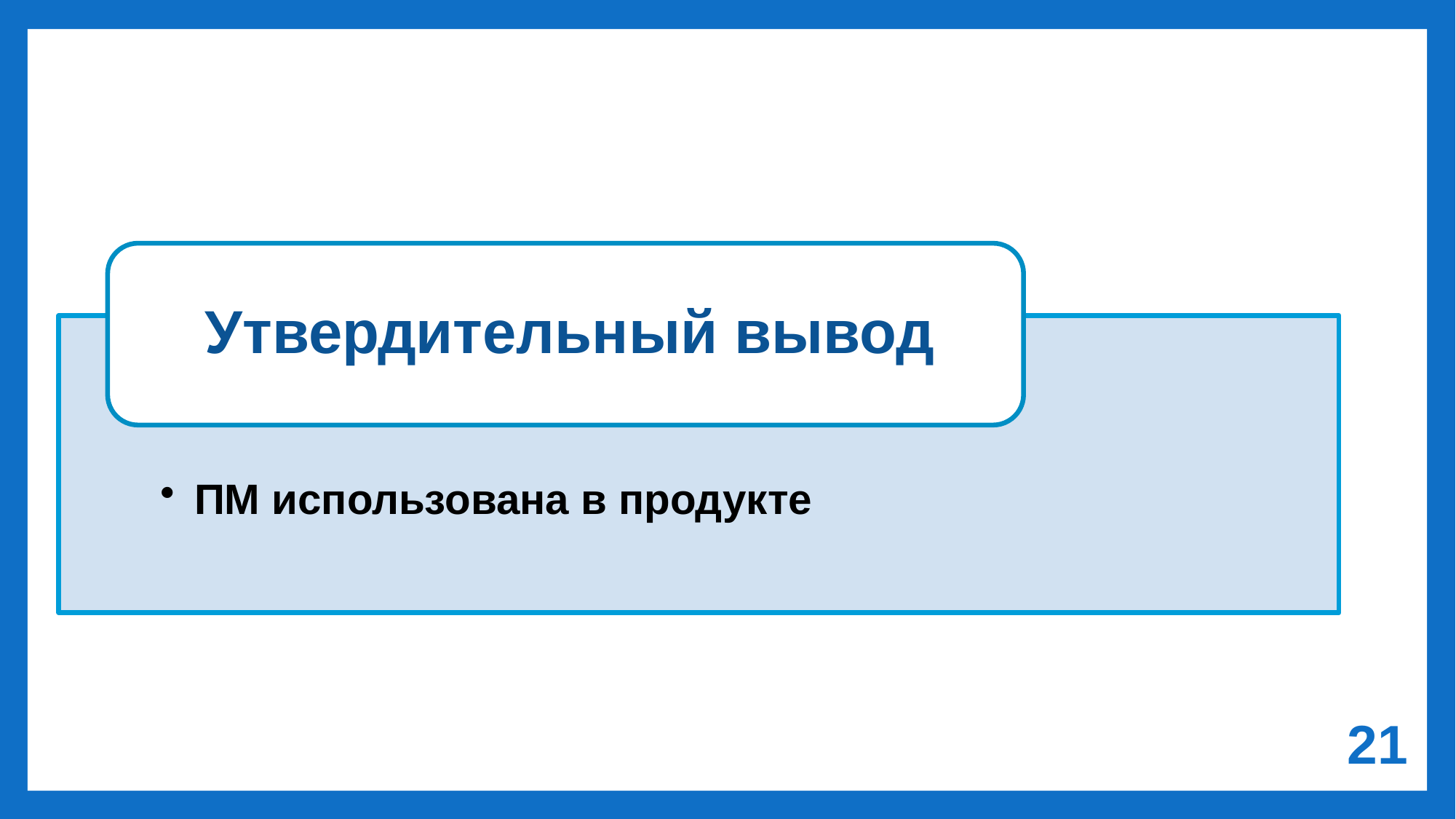

ПМ использована в продукте
Утвердительный вывод
21